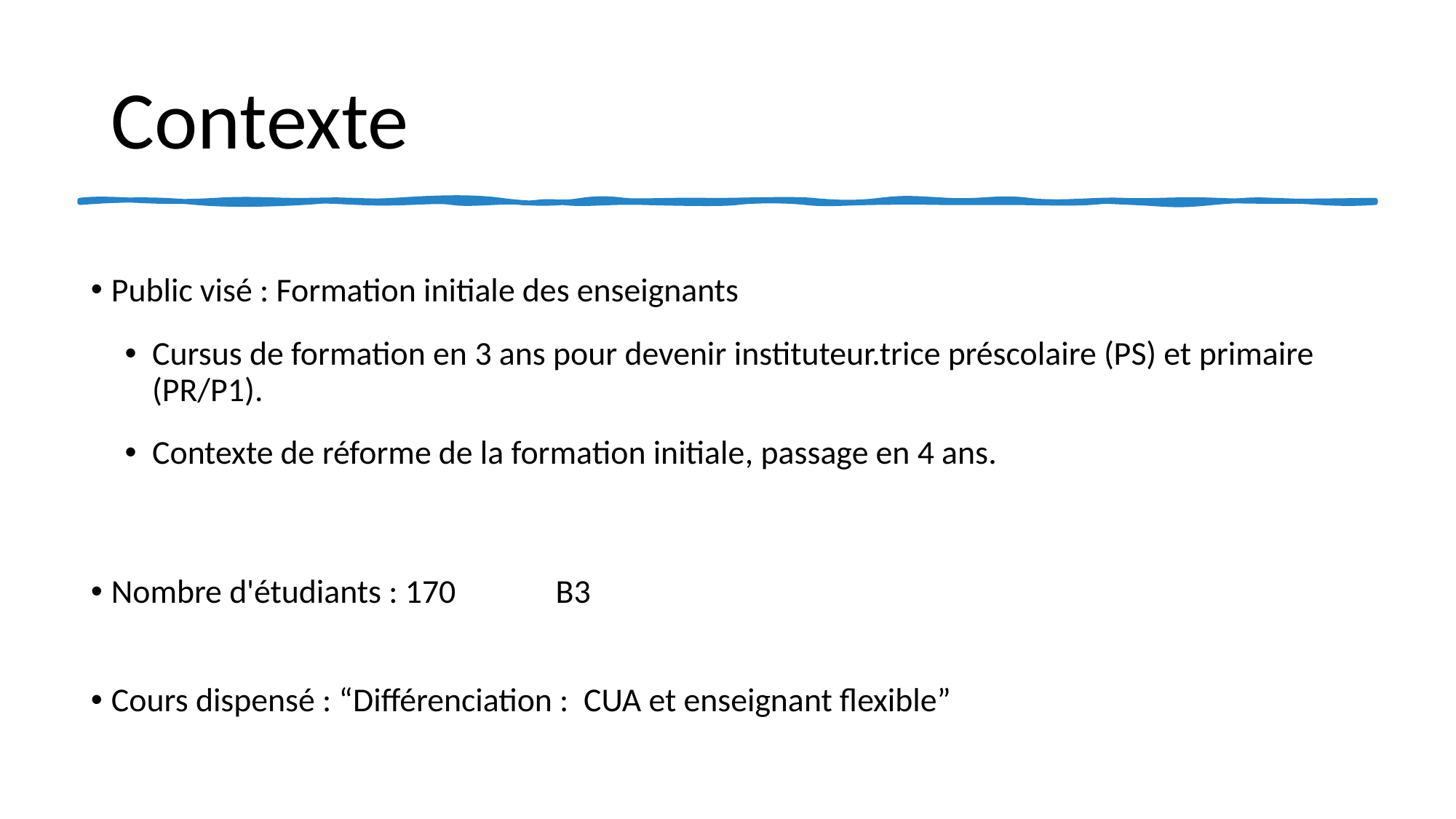

Contexte

Public visé : Formation initiale des enseignants
Cursus de formation en 3 ans pour devenir instituteur.trice préscolaire (PS) et primaire (PR/P1).
Contexte de réforme de la formation initiale, passage en 4 ans.

Nombre d'étudiants : 170   B3

Cours dispensé : “Différenciation :  CUA et enseignant flexible”